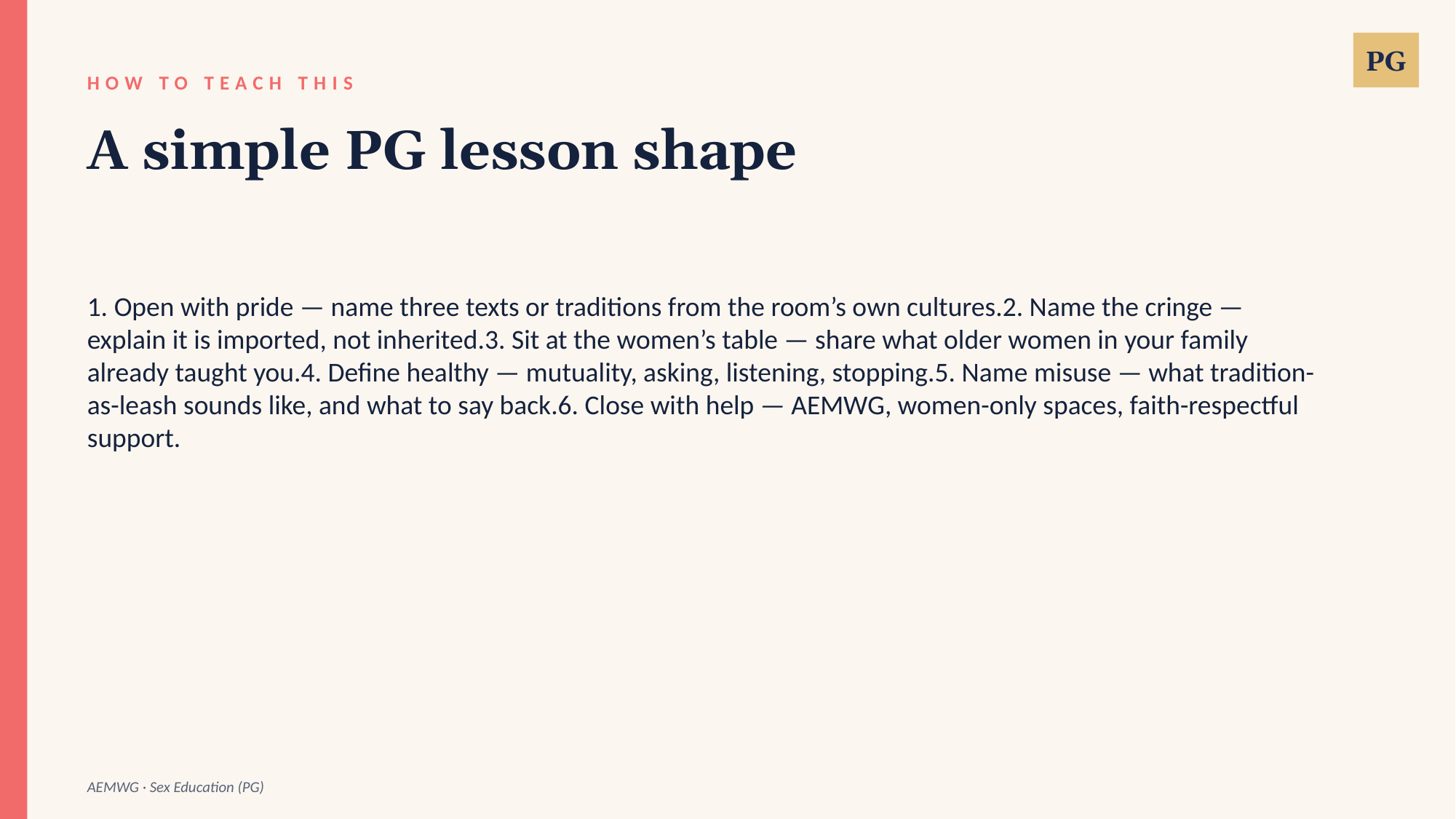

PG
HOW TO TEACH THIS
A simple PG lesson shape
1. Open with pride — name three texts or traditions from the room’s own cultures.2. Name the cringe — explain it is imported, not inherited.3. Sit at the women’s table — share what older women in your family already taught you.4. Define healthy — mutuality, asking, listening, stopping.5. Name misuse — what tradition-as-leash sounds like, and what to say back.6. Close with help — AEMWG, women-only spaces, faith-respectful support.
AEMWG · Sex Education (PG)